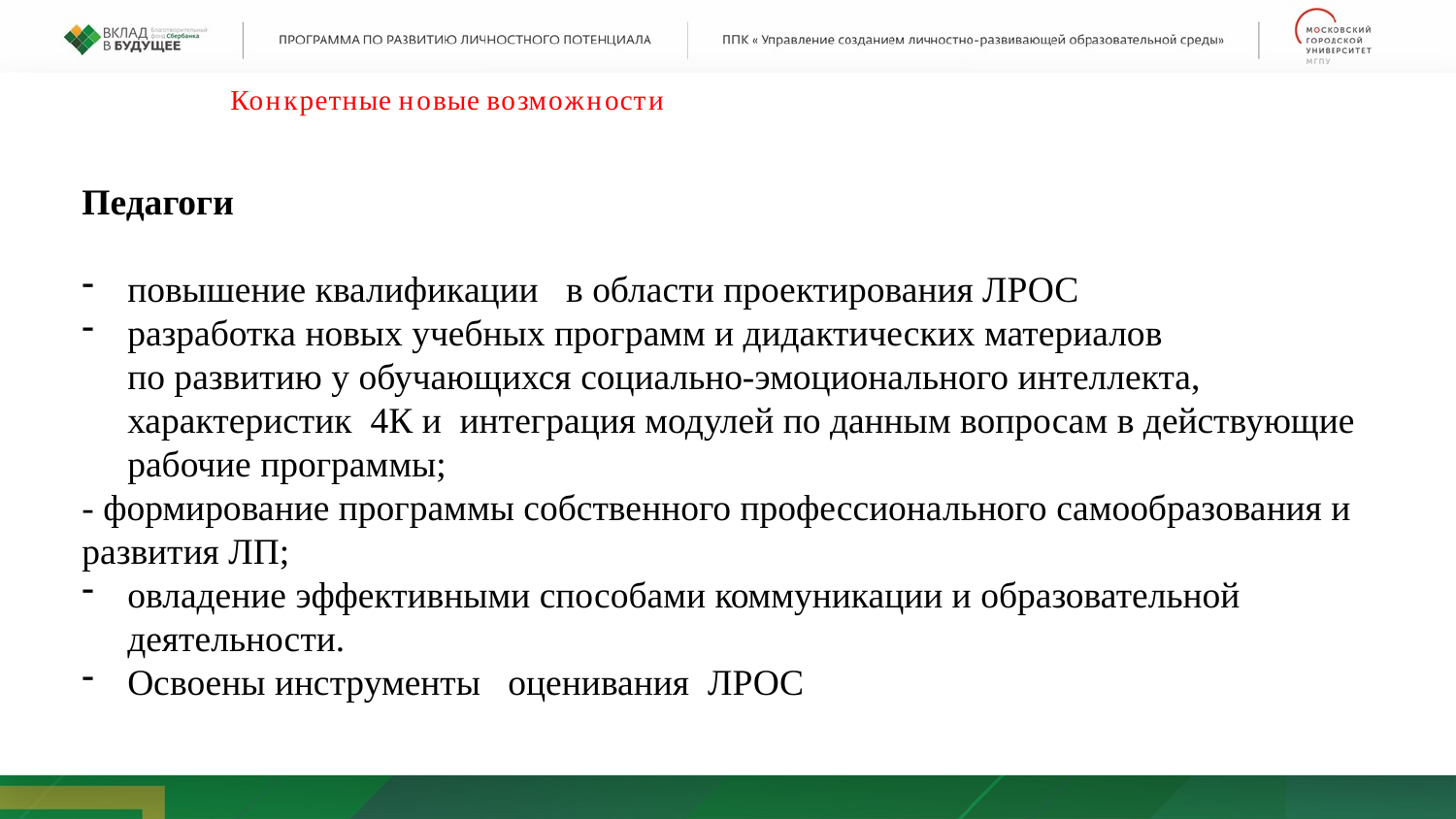

# Конкретные новые возможности
Педагоги

повышение квалификации   в области проектирования ЛРОС
разработка новых учебных программ и дидактических материалов по развитию у обучающихся социально-эмоционального интеллекта, характеристик  4К и  интеграция модулей по данным вопросам в действующие рабочие программы;
- формирование программы собственного профессионального самообразования и развития ЛП;
овладение эффективными способами коммуникации и образовательной деятельности.
Освоены инструменты   оценивания  ЛРОС